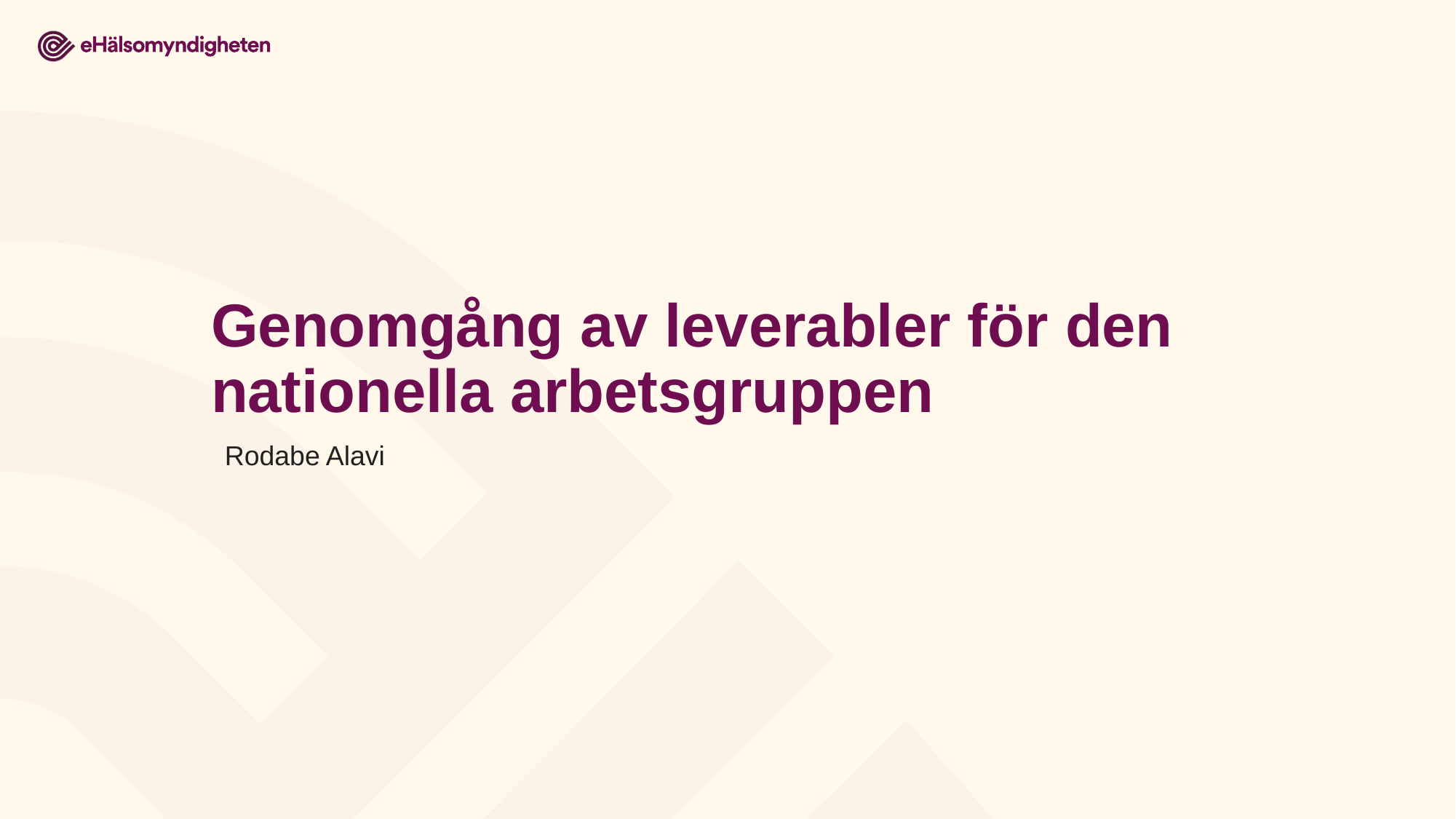

# Genomgång av leverabler för den nationella arbetsgruppen
Rodabe Alavi